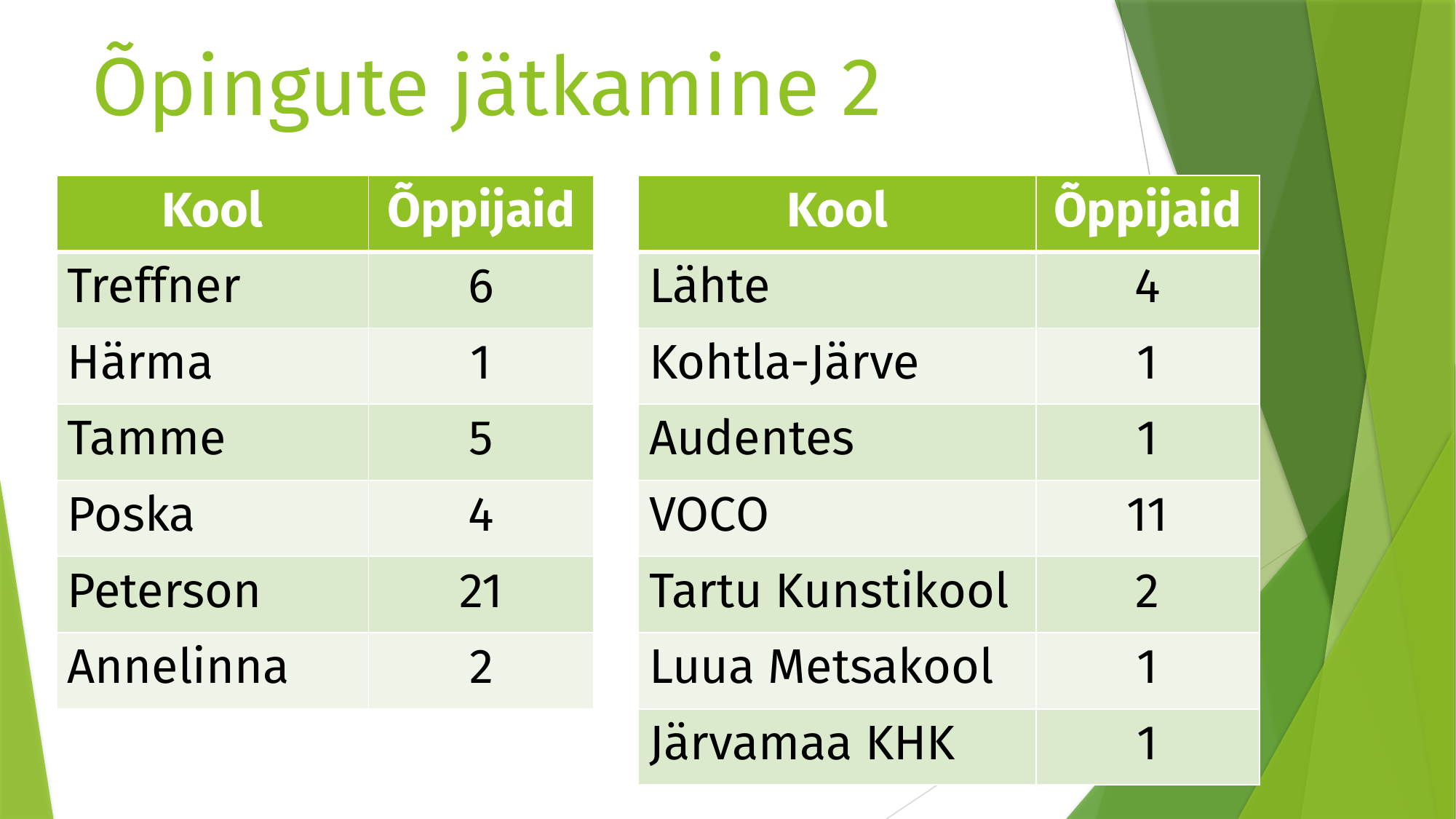

# Õpingute jätkamine 2
| Kool | Õppijaid |
| --- | --- |
| Lähte | 4 |
| Kohtla-Järve | 1 |
| Audentes | 1 |
| VOCO | 11 |
| Tartu Kunstikool | 2 |
| Luua Metsakool | 1 |
| Järvamaa KHK | 1 |
| Kool | Õppijaid |
| --- | --- |
| Treffner | 6 |
| Härma | 1 |
| Tamme | 5 |
| Poska | 4 |
| Peterson | 21 |
| Annelinna | 2 |